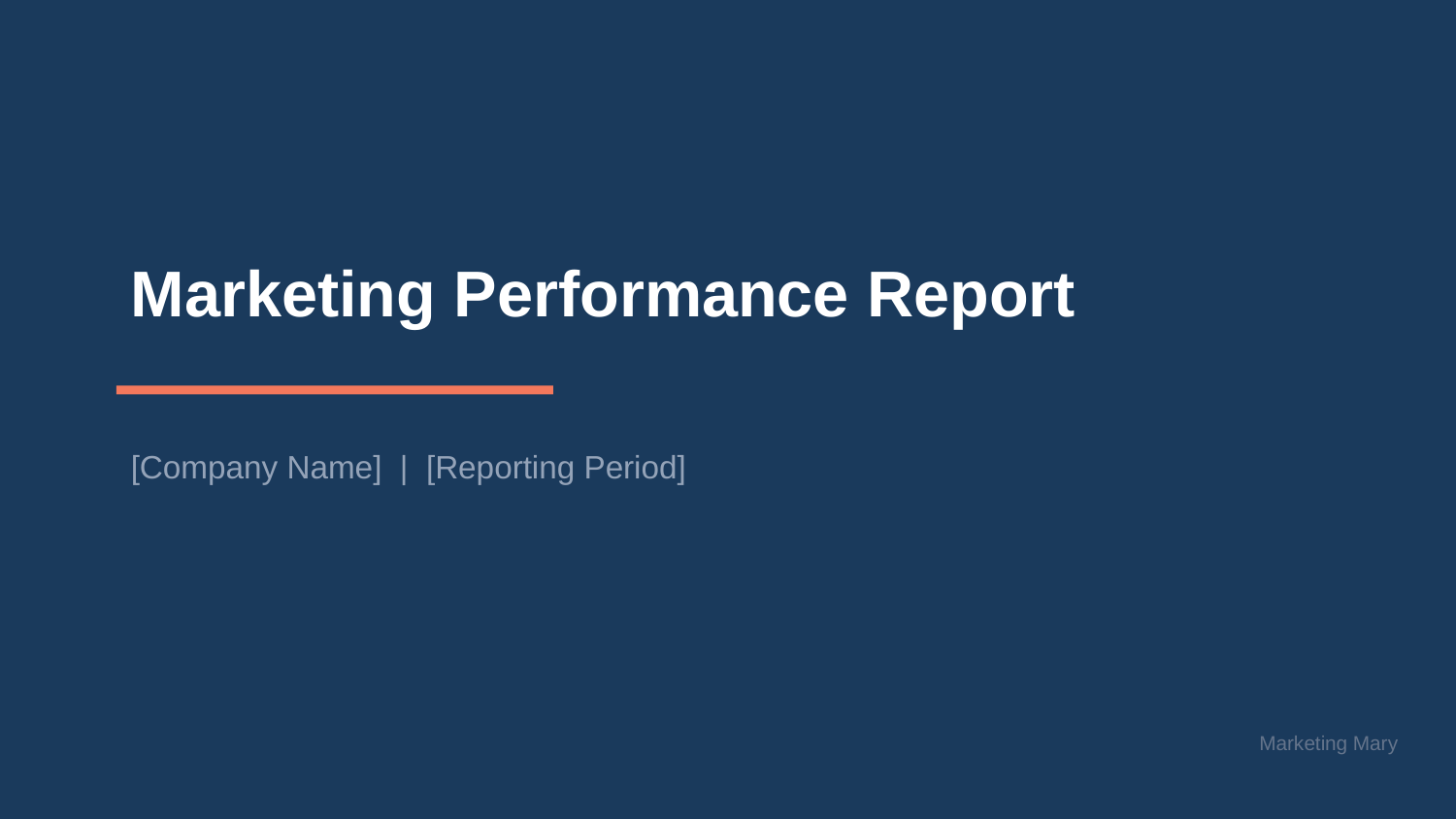

Marketing Performance Report

[Company Name]  |  [Reporting Period]
Marketing Mary